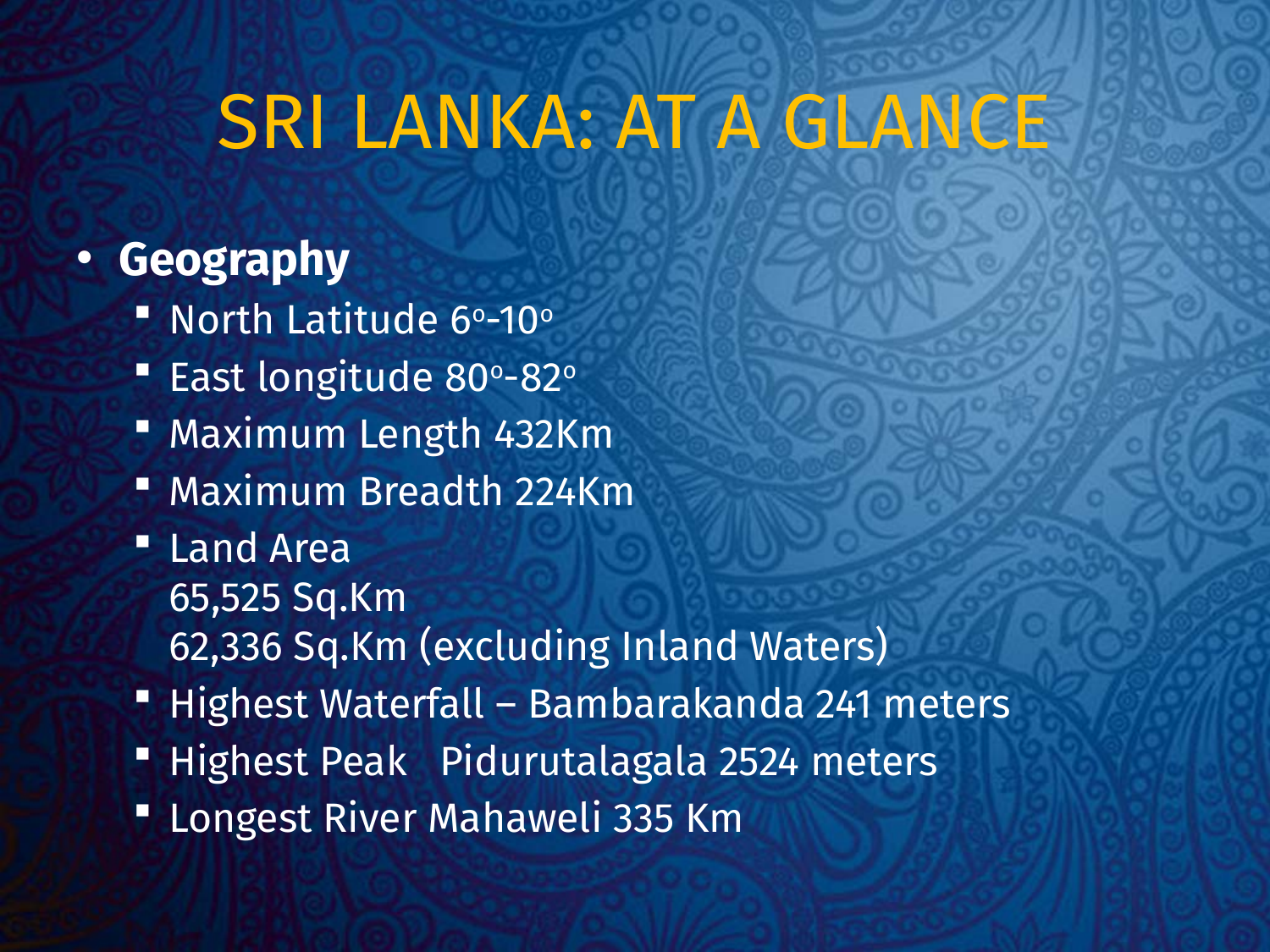

# SRI LANKA: AT A GLANCE
Geography
North Latitude 6o-10o
East longitude 80o-82o
Maximum Length 432Km
Maximum Breadth 224Km
Land Area
65,525 Sq.Km       
62,336 Sq.Km (excluding Inland Waters)
Highest Waterfall – Bambarakanda 241 meters
Highest Peak   Pidurutalagala 2524 meters
Longest River Mahaweli 335 Km